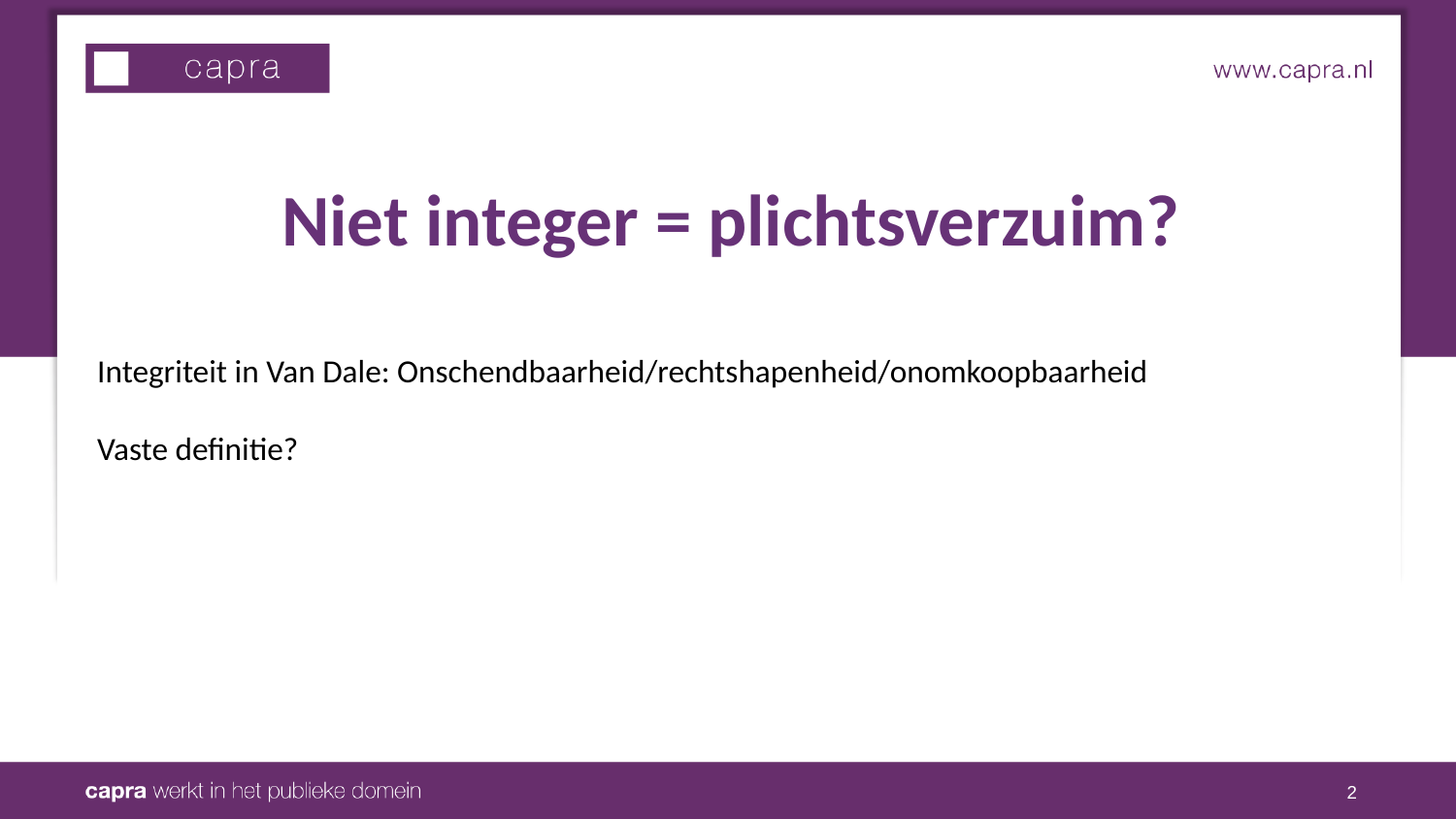

# Niet integer = plichtsverzuim?
Integriteit in Van Dale: Onschendbaarheid/rechtshapenheid/onomkoopbaarheid

Vaste definitie?
2